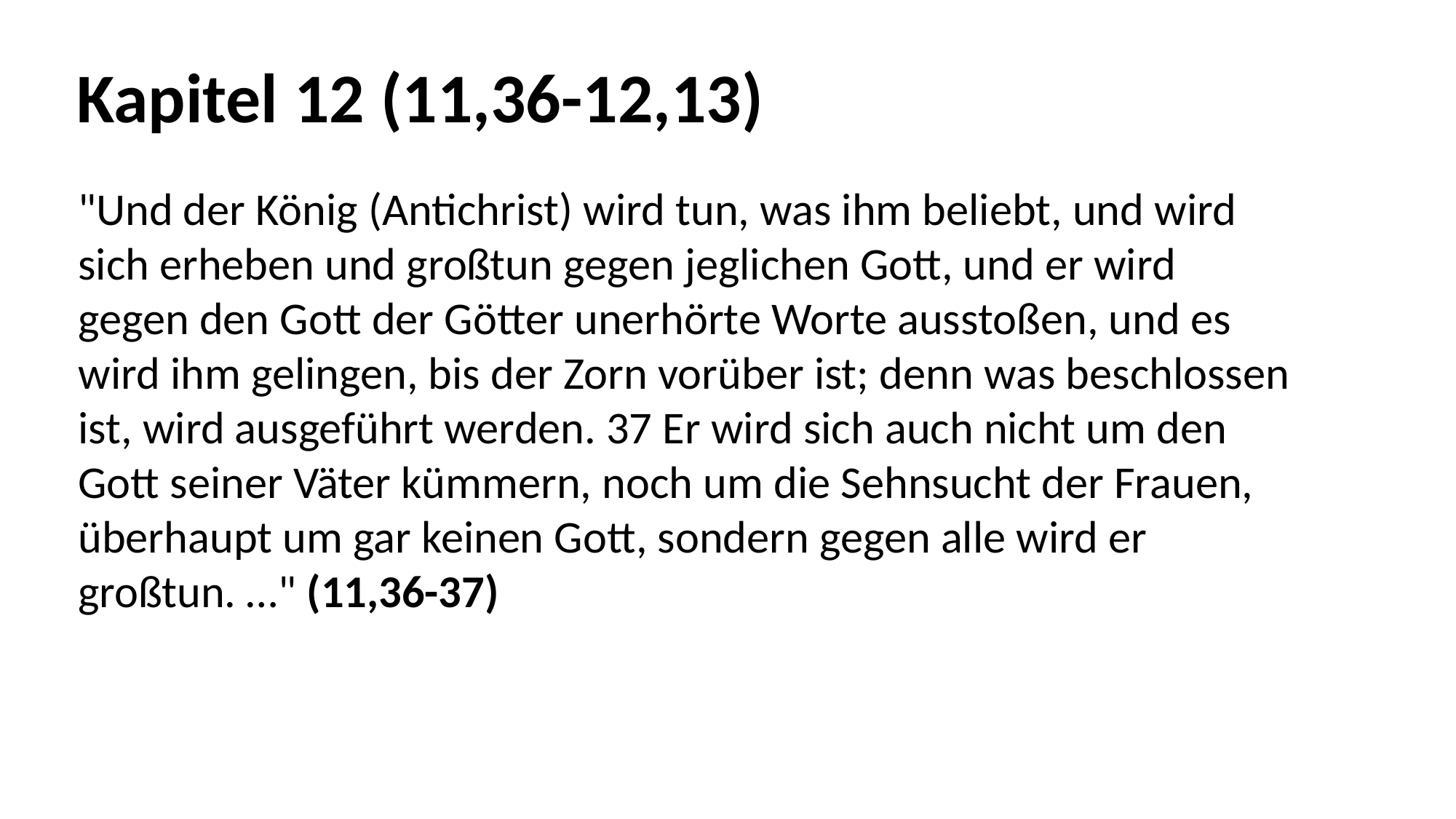

Kapitel 12 (11,36-12,13)
"Und der König (Antichrist) wird tun, was ihm beliebt, und wird
sich erheben und großtun gegen jeglichen Gott, und er wird
gegen den Gott der Götter unerhörte Worte ausstoßen, und es
wird ihm gelingen, bis der Zorn vorüber ist; denn was beschlossen
ist, wird ausgeführt werden. 37 Er wird sich auch nicht um den
Gott seiner Väter kümmern, noch um die Sehnsucht der Frauen,
überhaupt um gar keinen Gott, sondern gegen alle wird er
großtun. …" (11,36-37)